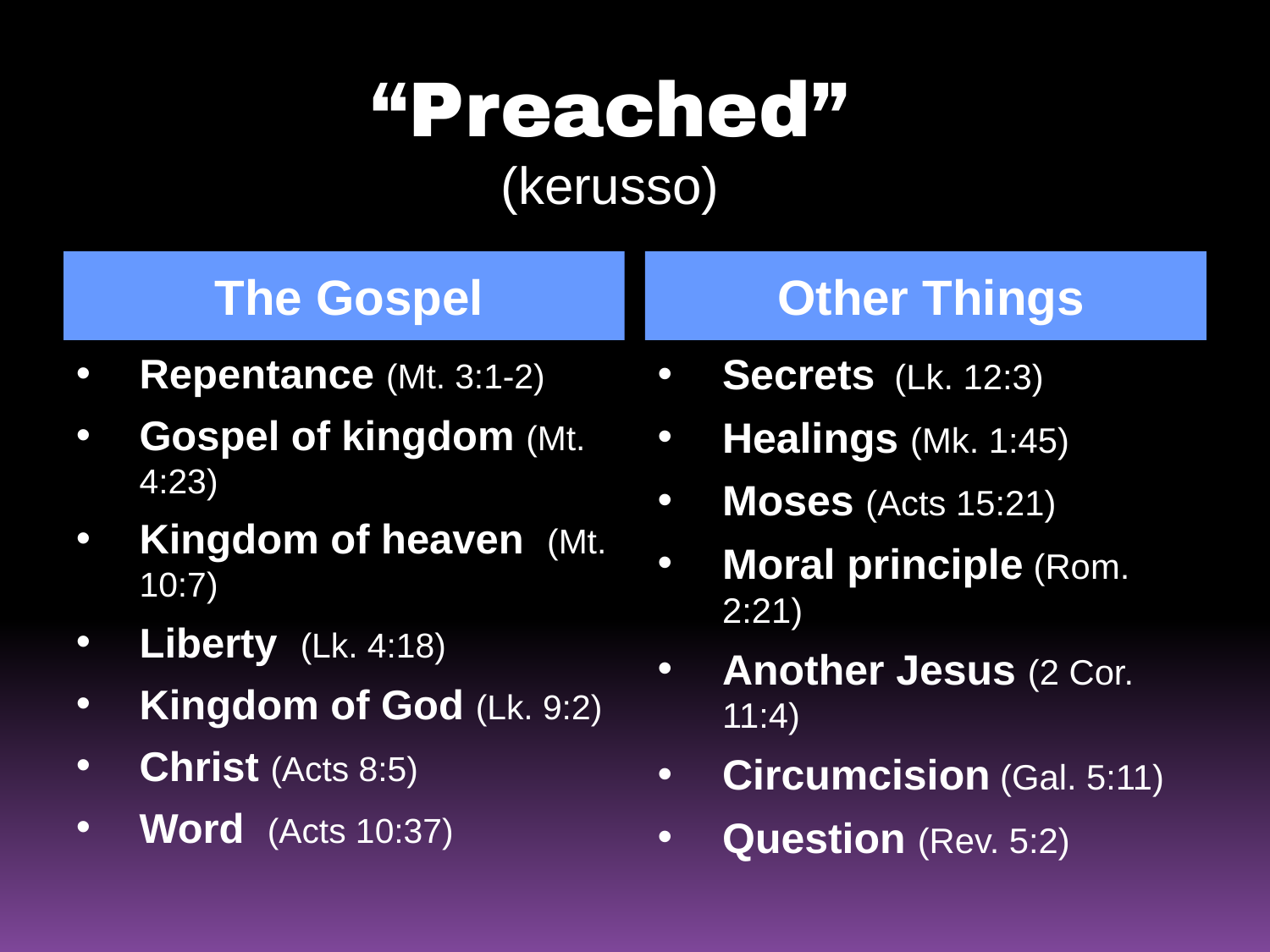

# “Preached” (kerusso)
The Gospel
Other Things
Repentance (Mt. 3:1-2)
Gospel of kingdom (Mt. 4:23)
Kingdom of heaven  (Mt. 10:7)
Liberty  (Lk. 4:18)
Kingdom of God (Lk. 9:2)
Christ (Acts 8:5)
Word  (Acts 10:37)
Secrets  (Lk. 12:3)
Healings (Mk. 1:45)
Moses (Acts 15:21)
Moral principle (Rom. 2:21)
Another Jesus (2 Cor. 11:4)
Circumcision (Gal. 5:11)
Question (Rev. 5:2)
22